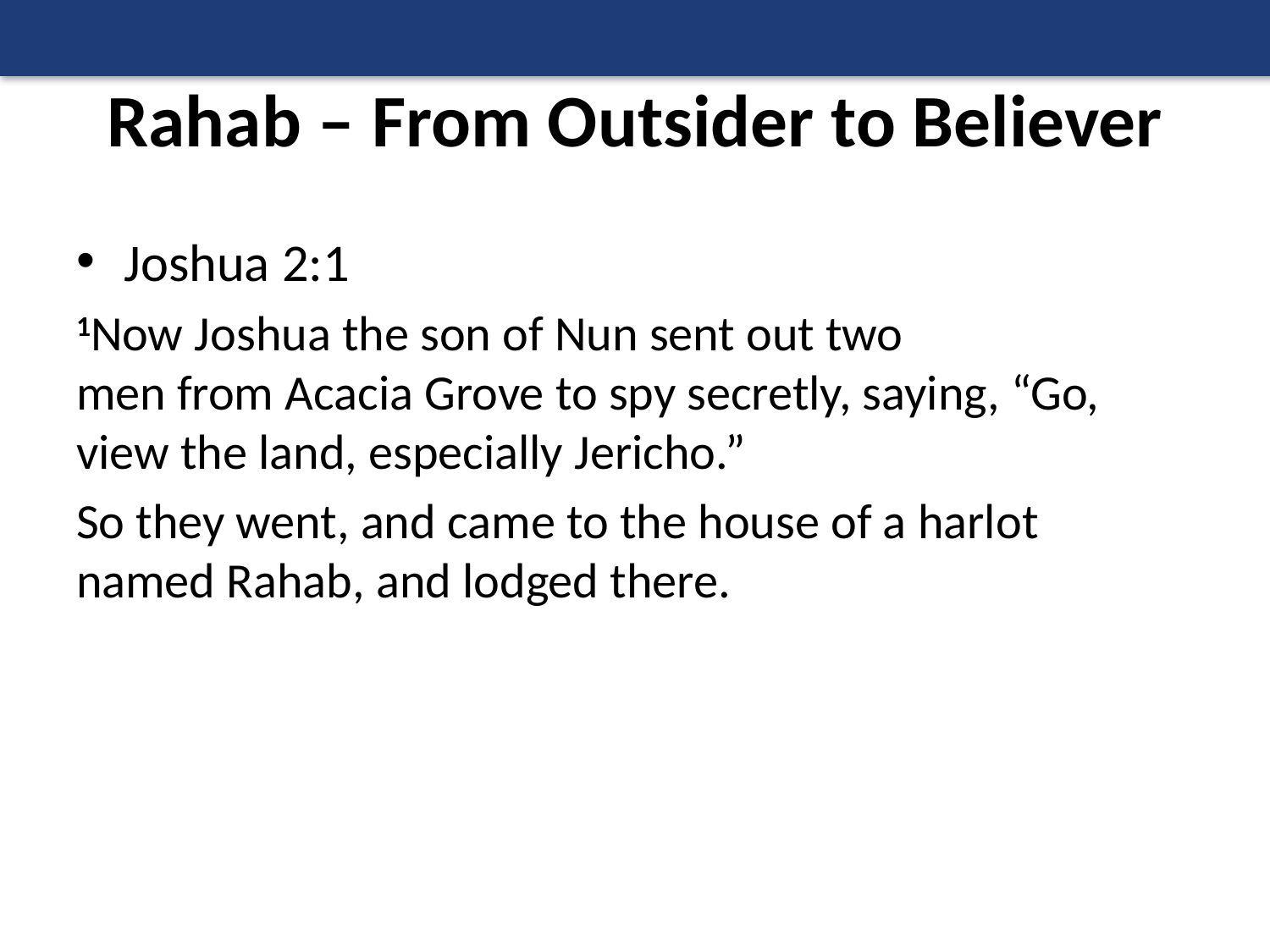

# Rahab – From Outsider to Believer
Joshua 2:1
1Now Joshua the son of Nun sent out two men from Acacia Grove to spy secretly, saying, “Go, view the land, especially Jericho.”
So they went, and came to the house of a harlot named Rahab, and lodged there.